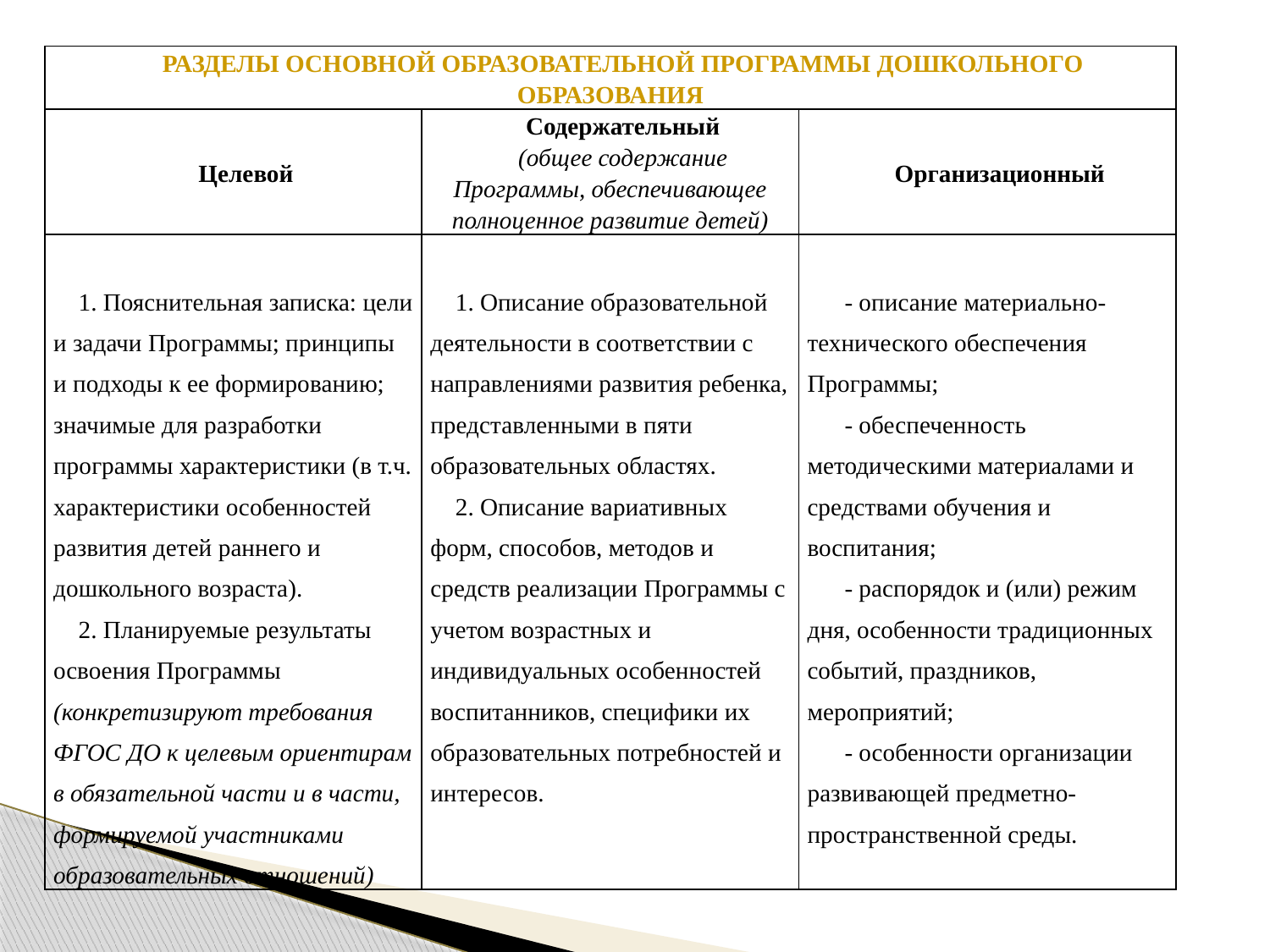

| РАЗДЕЛЫ ОСНОВНОЙ ОБРАЗОВАТЕЛЬНОЙ ПРОГРАММЫ ДОШКОЛЬНОГО ОБРАЗОВАНИЯ |  |  |
| --- | --- | --- |
| Целевой | Содержательный (общее содержание Программы, обеспечивающее полноценное развитие детей) | Организационный |
| 1. Пояснительная записка: цели и задачи Программы; принципы и подходы к ее формированию; значимые для разработки программы характеристики (в т.ч. характеристики особенностей развития детей раннего и дошкольного возраста). 2. Планируемые результаты освоения Программы (конкретизируют требования ФГОС ДО к целевым ориентирам в обязательной части и в части, формируемой участниками образовательных отношений) | 1. Описание образовательной деятельности в соответствии с направлениями развития ребенка, представленными в пяти образовательных областях. 2. Описание вариативных форм, способов, методов и средств реализации Программы с учетом возрастных и индивидуальных особенностей воспитанников, специфики их образовательных потребностей и интересов. | - описание материально-технического обеспечения Программы; - обеспеченность методическими материалами и средствами обучения и воспитания; - распорядок и (или) режим дня, особенности традиционных событий, праздников, мероприятий; - особенности организации развивающей предметно-пространственной среды. |